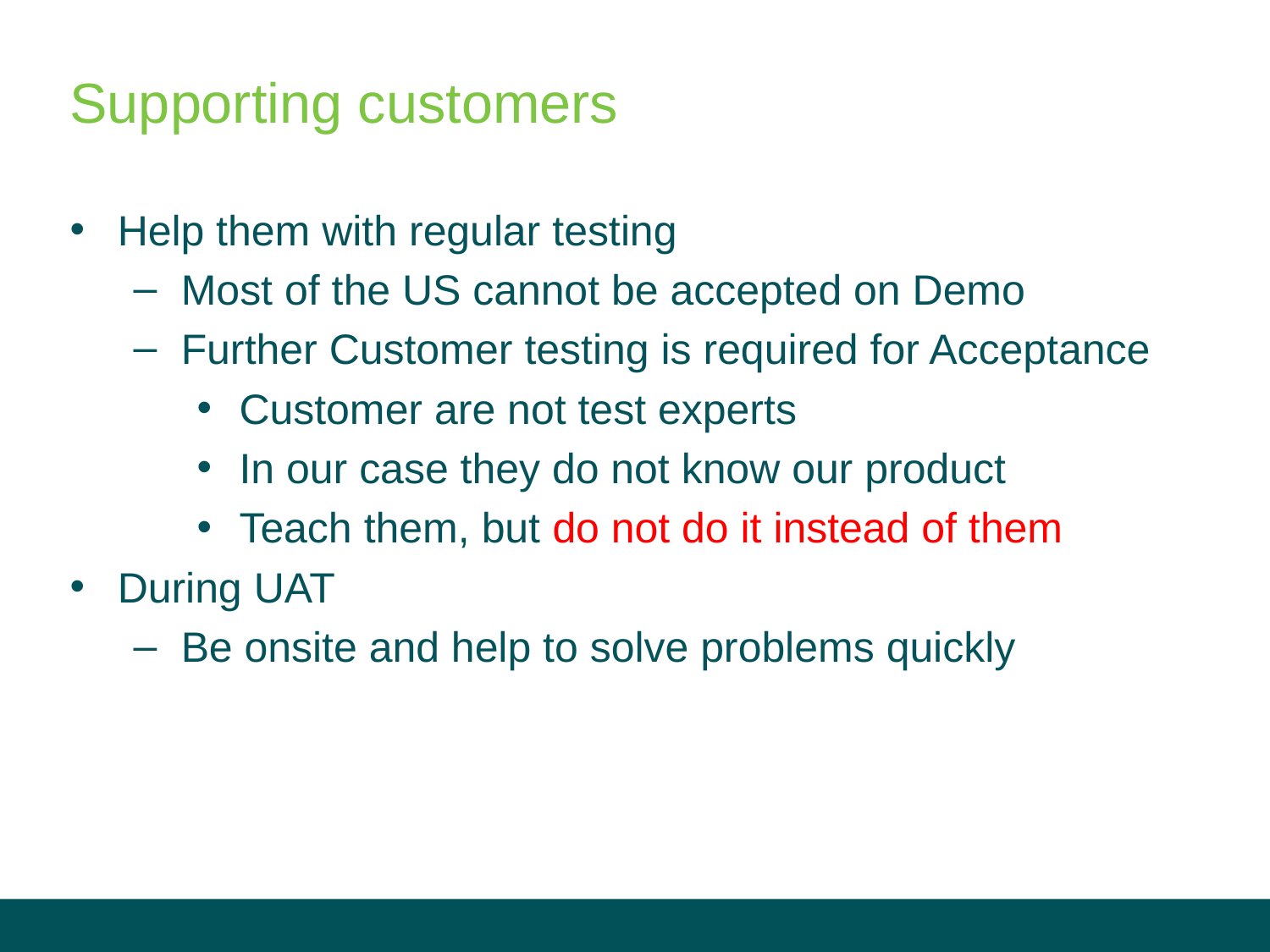

# Supporting customers
Help them with regular testing
Most of the US cannot be accepted on Demo
Further Customer testing is required for Acceptance
Customer are not test experts
In our case they do not know our product
Teach them, but do not do it instead of them
During UAT
Be onsite and help to solve problems quickly